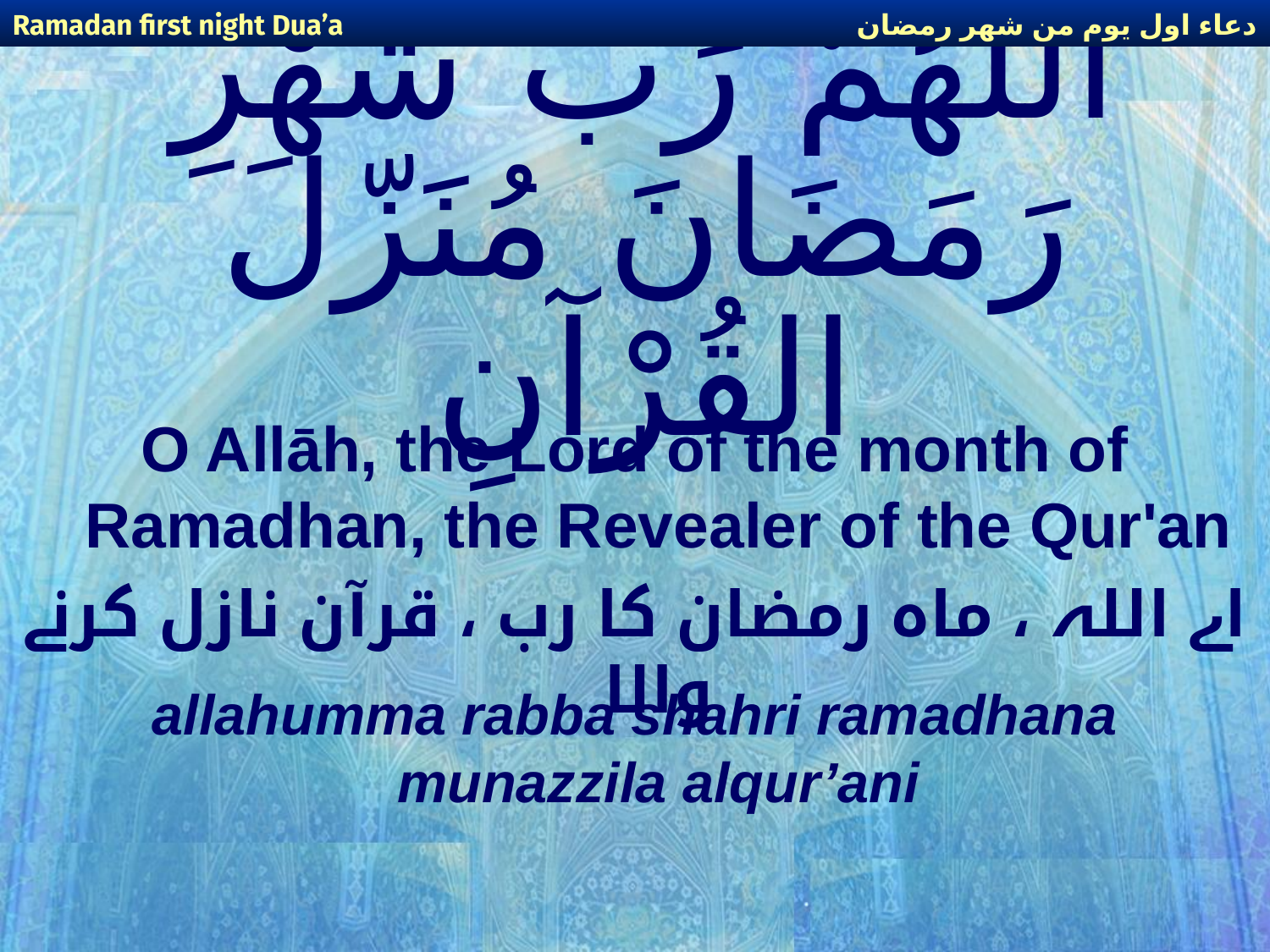

دعاء اول يوم من شهر رمضان
Ramadan first night Dua’a
# اللّهُمّ رَبّ شَهْرِ رَمَضَانَ مُنَزّلَ القُرْآنِ
O Allāh, the Lord of the month of Ramadhan, the Revealer of the Qur'an
اے اللہ ، ماہ رمضان کا رب ، قرآن نازل کرنے والا
allahumma rabba shahri ramadhana munazzila alqur’ani